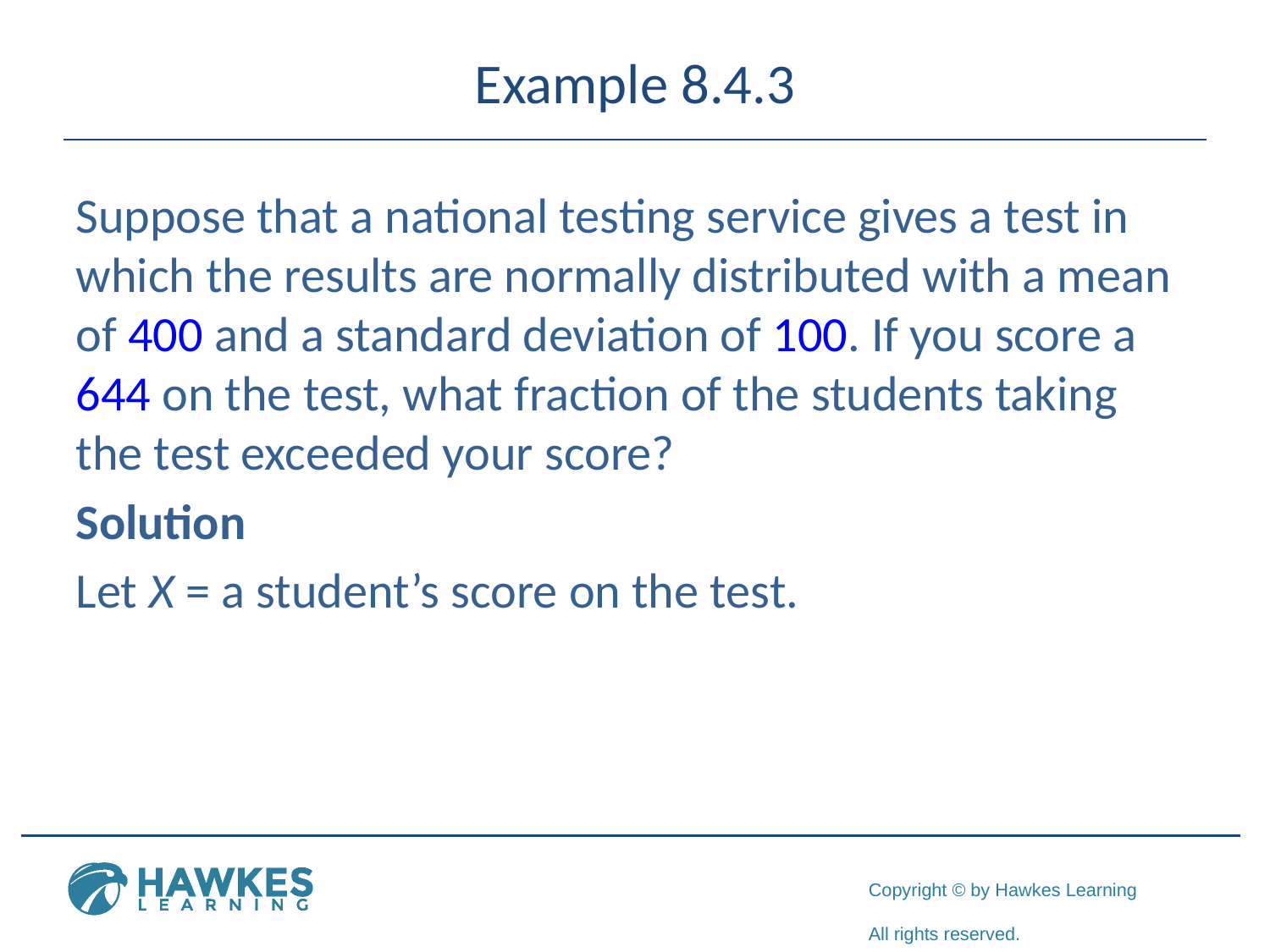

# Example 8.4.3
Suppose that a national testing service gives a test in which the results are normally distributed with a mean of 400 and a standard deviation of 100. If you score a 644 on the test, what fraction of the students taking the test exceeded your score?
Solution
Let X = a student’s score on the test.